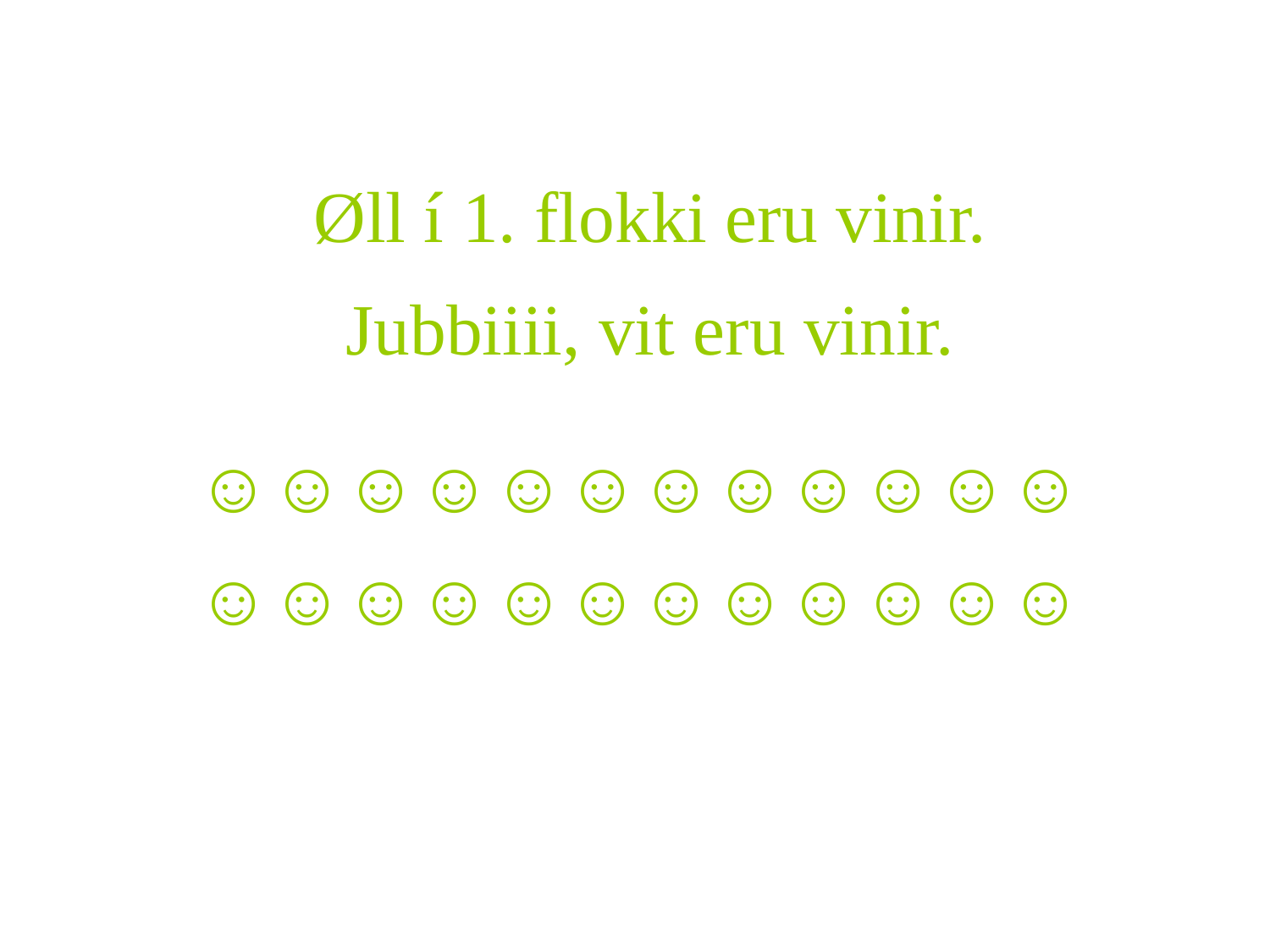

Øll í 1. flokki eru vinir.
Jubbiiii, vit eru vinir.

☺☺☺☺☺☺☺☺☺☺☺☺
☺☺☺☺☺☺☺☺☺☺☺☺